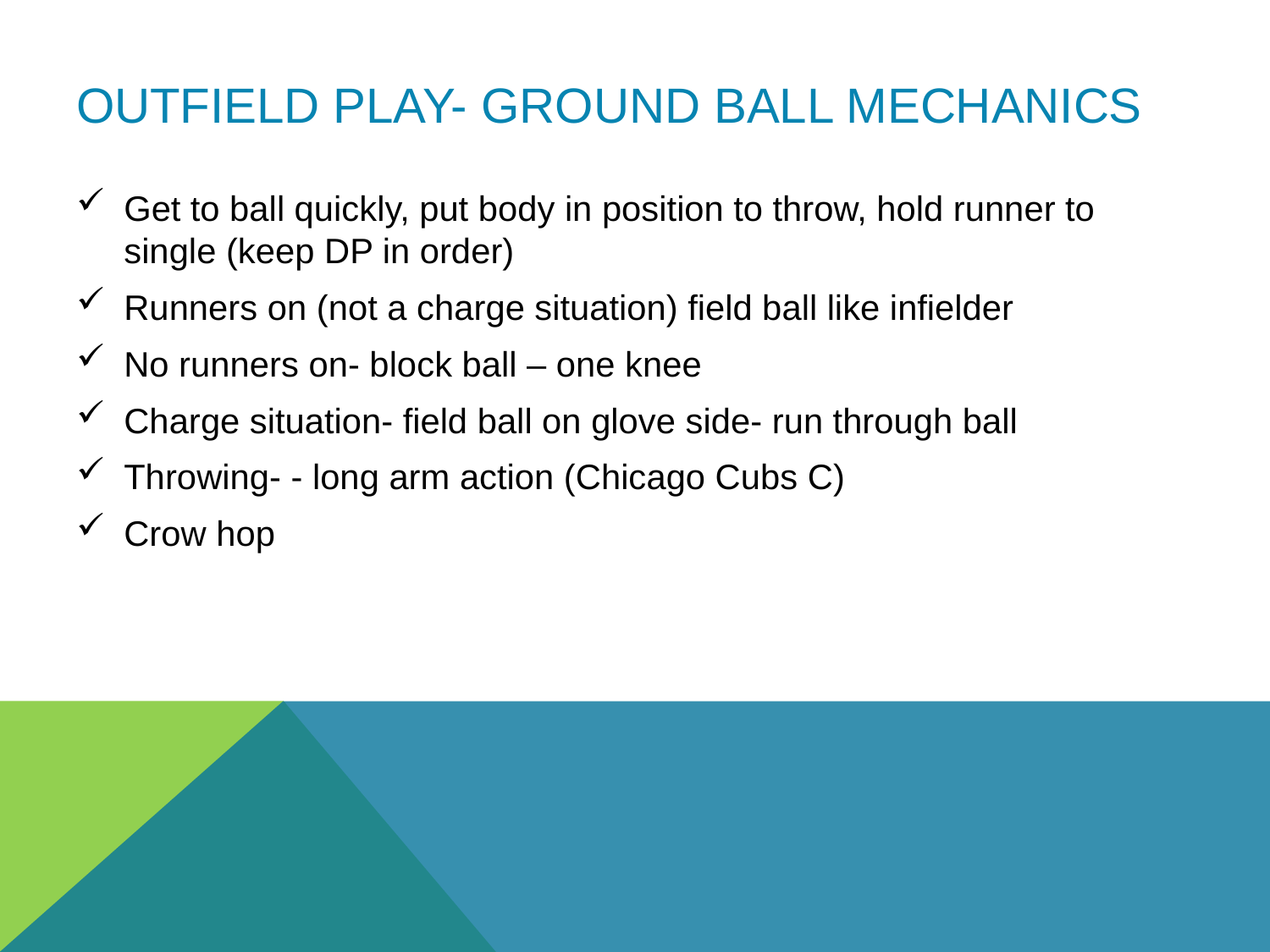

# Outfield play- ground ball mechanics
Get to ball quickly, put body in position to throw, hold runner to single (keep DP in order)
Runners on (not a charge situation) field ball like infielder
No runners on- block ball – one knee
Charge situation- field ball on glove side- run through ball
Throwing- - long arm action (Chicago Cubs C)
Crow hop